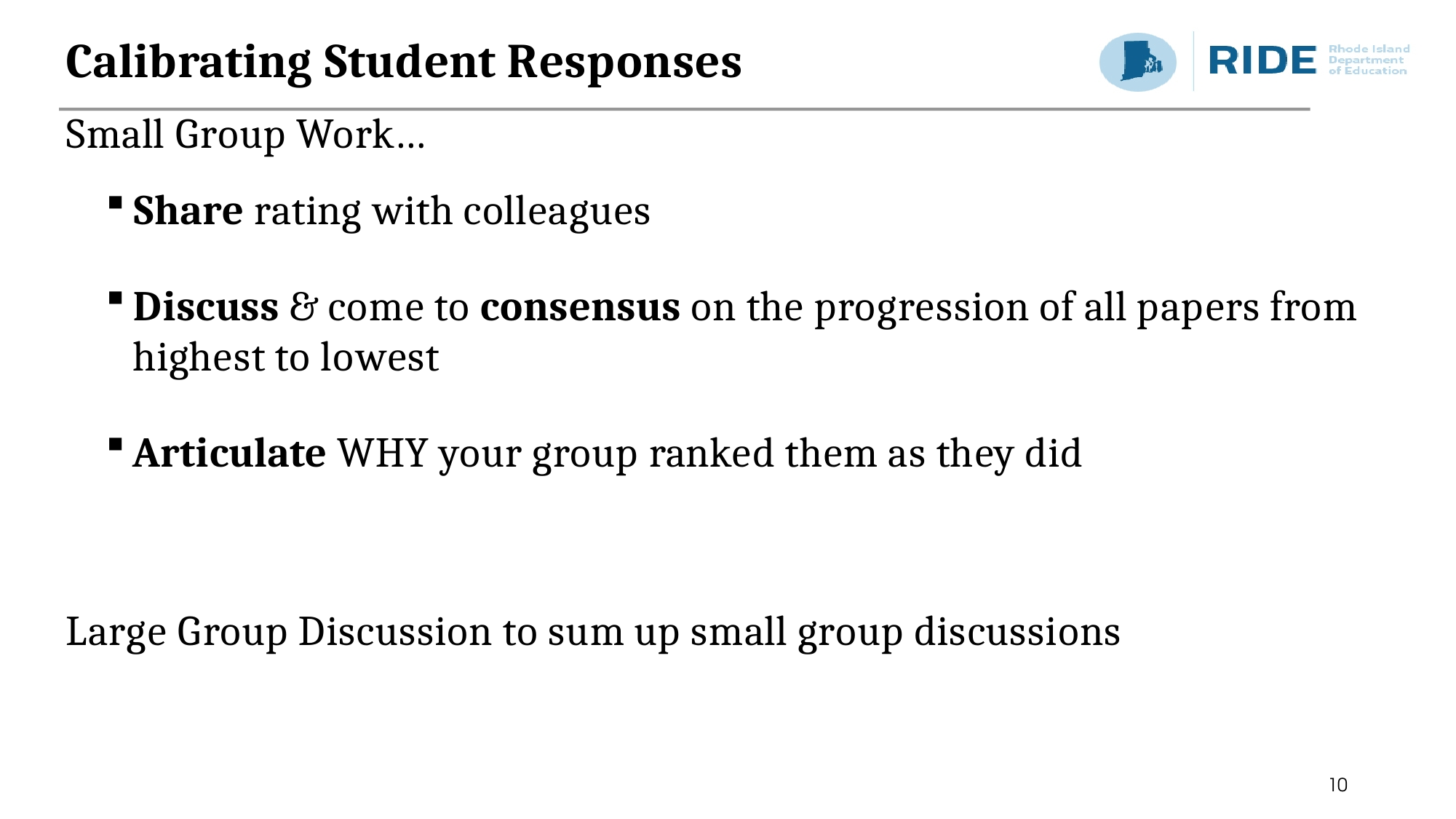

# Calibrating Student Responses
Small Group Work…

Share rating with colleagues

Discuss & come to consensus on the progression of all papers from highest to lowest

Articulate WHY your group ranked them as they did

Large Group Discussion to sum up small group discussions